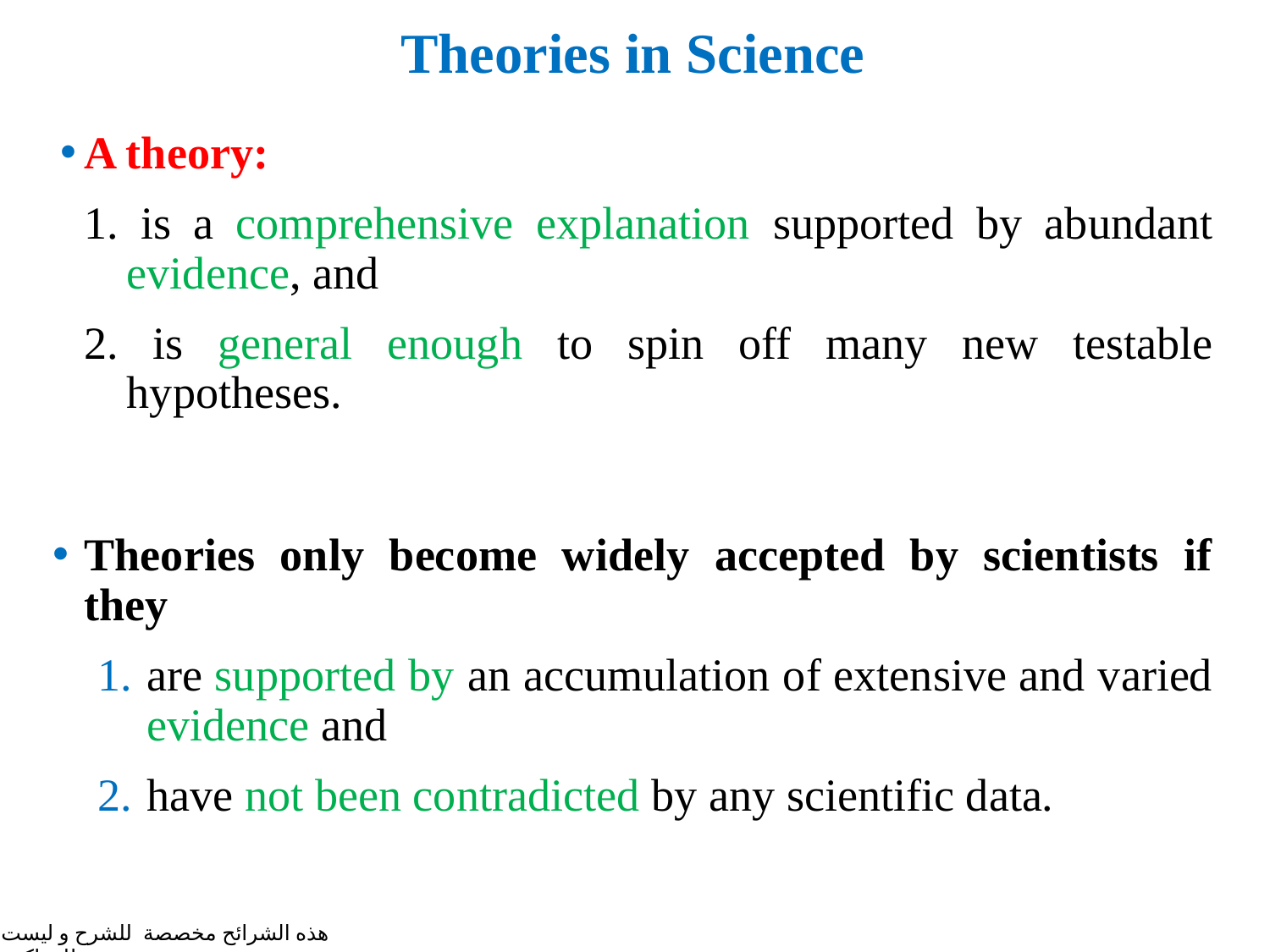

# Theories in Science
A theory:
1. is a comprehensive explanation supported by abundant evidence, and
2. is general enough to spin off many new testable hypotheses.

Theories only become widely accepted by scientists if they
are supported by an accumulation of extensive and varied evidence and
have not been contradicted by any scientific data.
هذه الشرائح مخصصة  للشرح و ليست للمذاكرة